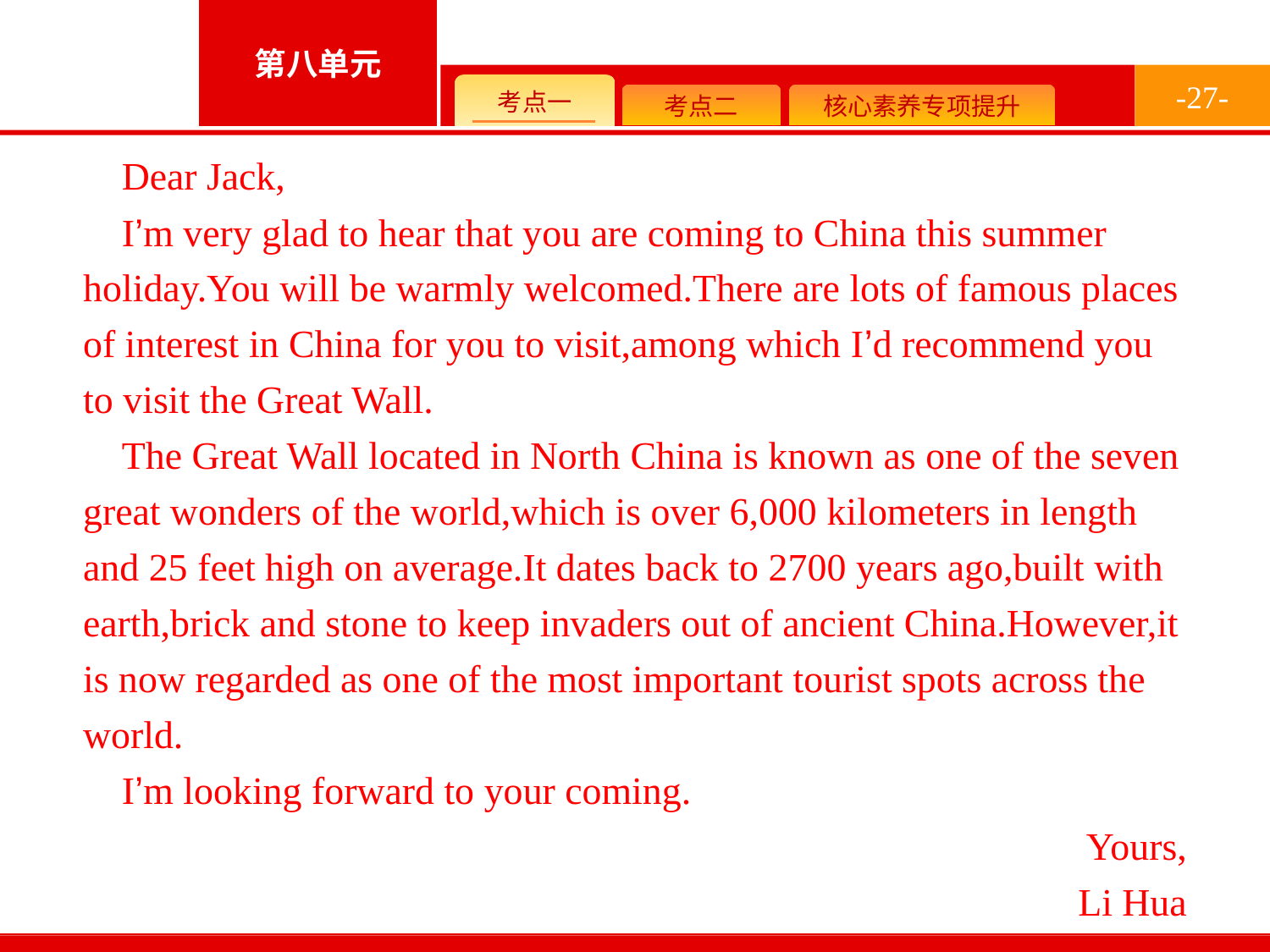

-27-
Dear Jack,
I’m very glad to hear that you are coming to China this summer holiday.You will be warmly welcomed.There are lots of famous places of interest in China for you to visit,among which I’d recommend you to visit the Great Wall.
The Great Wall located in North China is known as one of the seven great wonders of the world,which is over 6,000 kilometers in length and 25 feet high on average.It dates back to 2700 years ago,built with earth,brick and stone to keep invaders out of ancient China.However,it is now regarded as one of the most important tourist spots across the world.
I’m looking forward to your coming.
Yours,
Li Hua